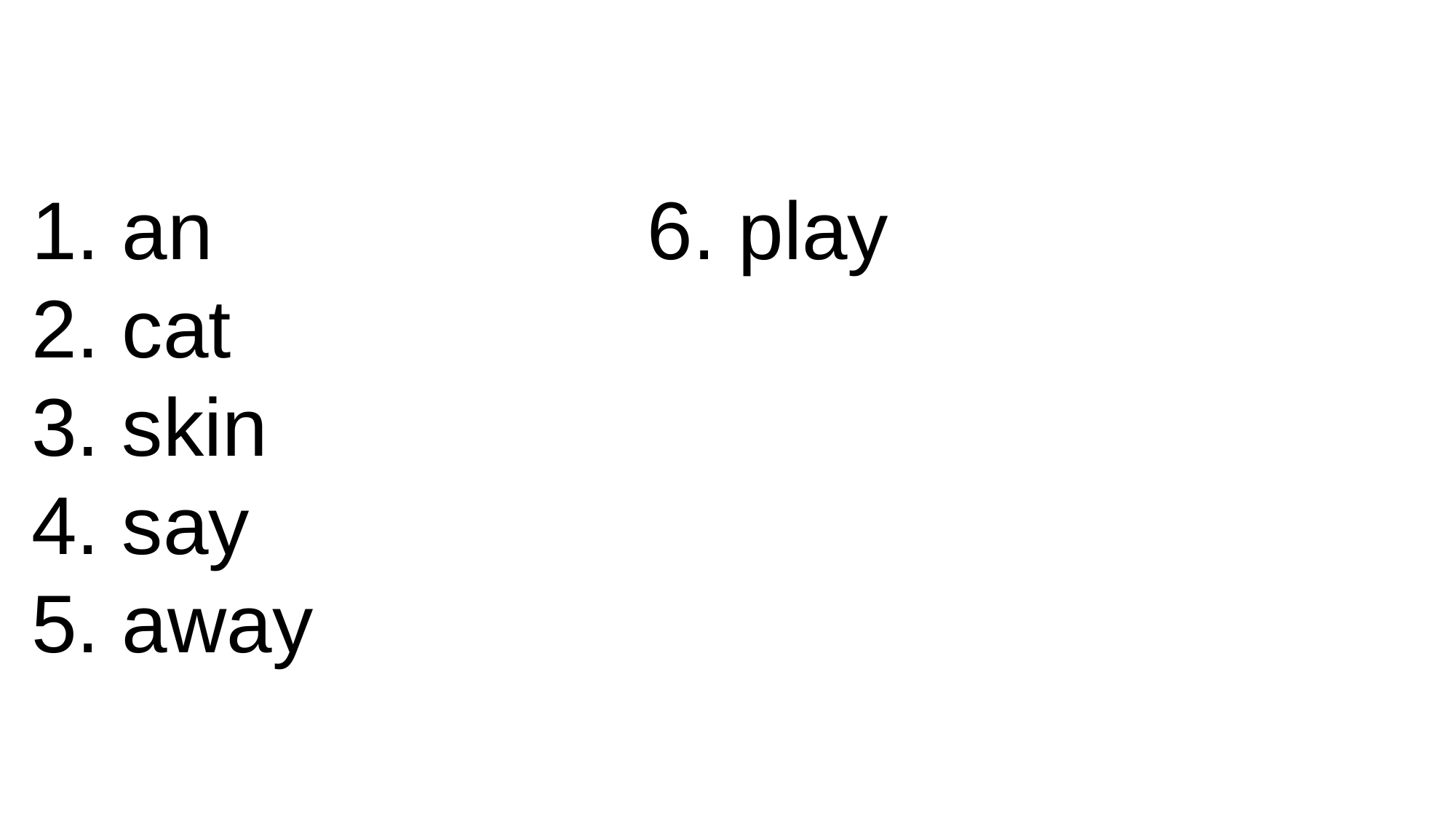

6. play
 an
 cat
 skin
 say
 away